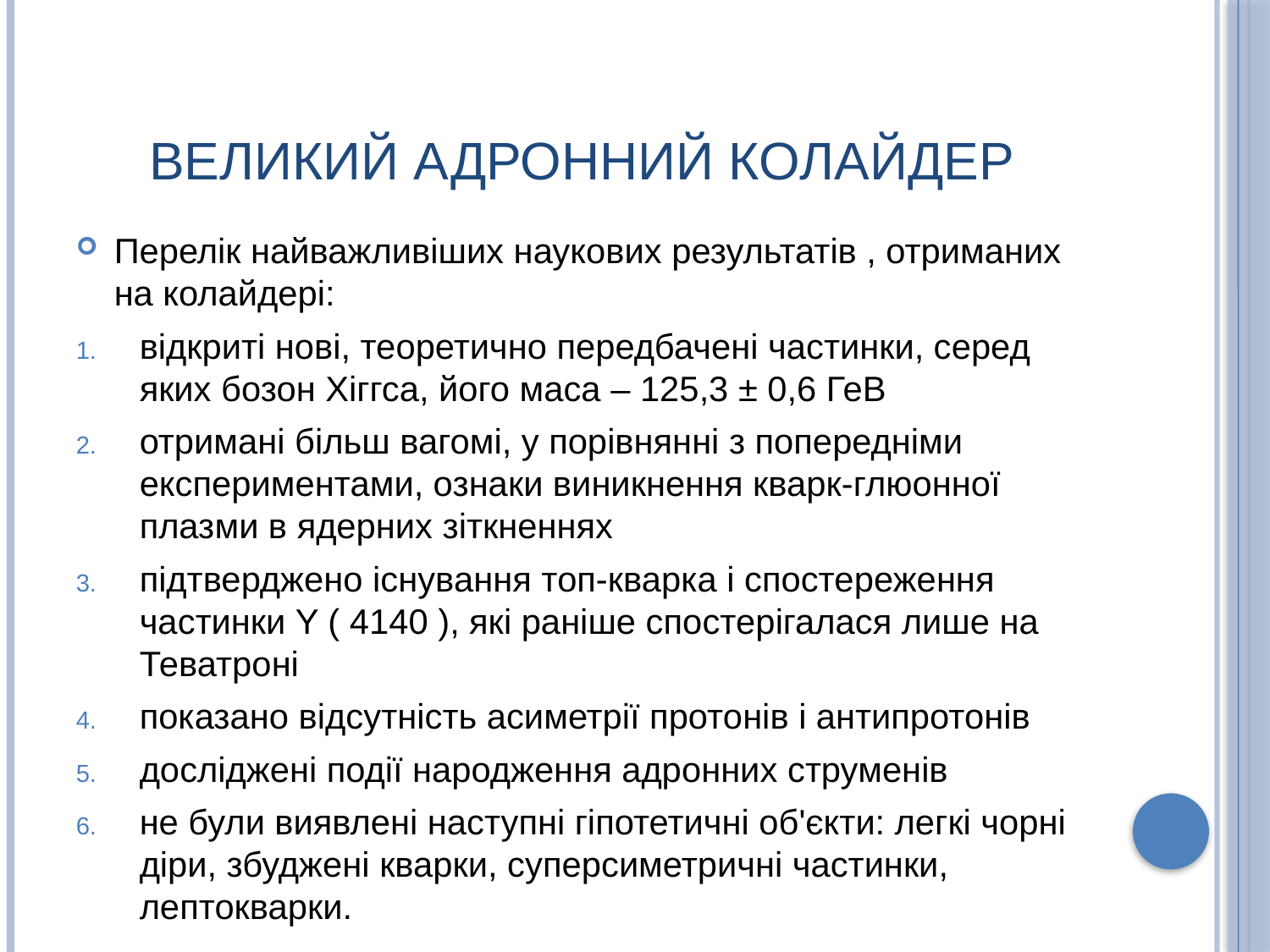

# Великий адронний колайдер
Перелік найважливіших наукових результатів , отриманих на колайдері:
відкриті нові, теоретично передбачені частинки, серед яких бозон Хіггса, його маса – 125,3 ± 0,6 ГеВ
отримані більш вагомі, у порівнянні з попередніми експериментами, ознаки виникнення кварк-глюонної плазми в ядерних зіткненнях
підтверджено існування топ-кварка і спостереження частинки Y ( 4140 ), які раніше спостерігалася лише на Теватроні
показано відсутність асиметрії протонів і антипротонів
досліджені події народження адронних струменів
не були виявлені наступні гіпотетичні об'єкти: легкі чорні діри, збуджені кварки, суперсиметричні частинки, лептокварки.